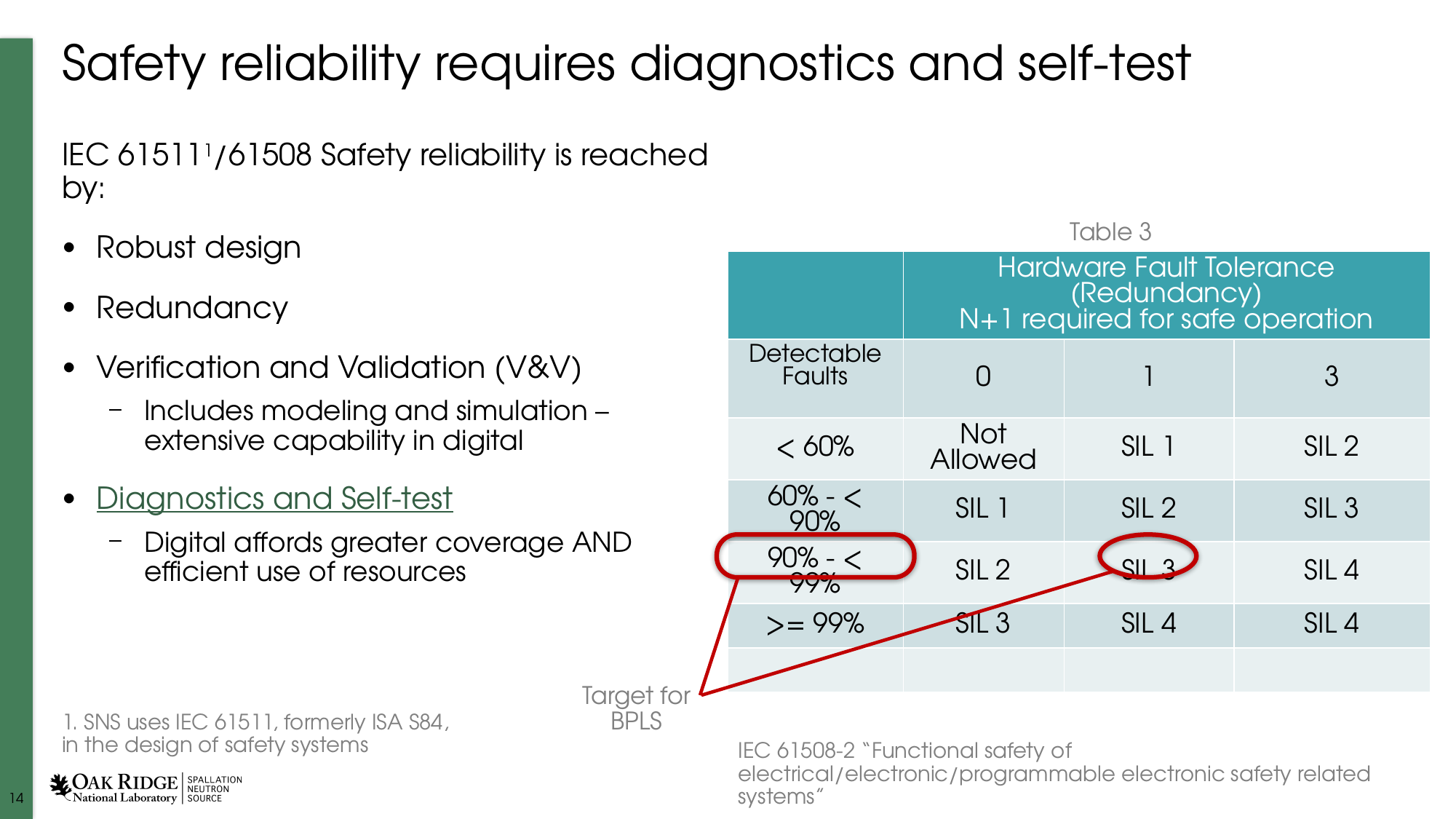

# Safety reliability requires diagnostics and self-test
IEC 615111/61508 Safety reliability is reached by:
Robust design
Redundancy
Verification and Validation (V&V)
Includes modeling and simulation – extensive capability in digital
Diagnostics and Self-test
Digital affords greater coverage AND efficient use of resources
Table 3
|  | Hardware Fault Tolerance (Redundancy) N+1 required for safe operation |  |  |
| --- | --- | --- | --- |
| Detectable Faults | 0 | 1 | 3 |
| < 60% | Not Allowed | SIL 1 | SIL 2 |
| 60% - < 90% | SIL 1 | SIL 2 | SIL 3 |
| 90% - < 99% | SIL 2 | SIL 3 | SIL 4 |
| >= 99% | SIL 3 | SIL 4 | SIL 4 |
|  |  |  |  |

Target for BPLS
1. SNS uses IEC 61511, formerly ISA S84, in the design of safety systems
IEC 61508-2 “Functional safety of electrical/electronic/programmable electronic safety related systems”